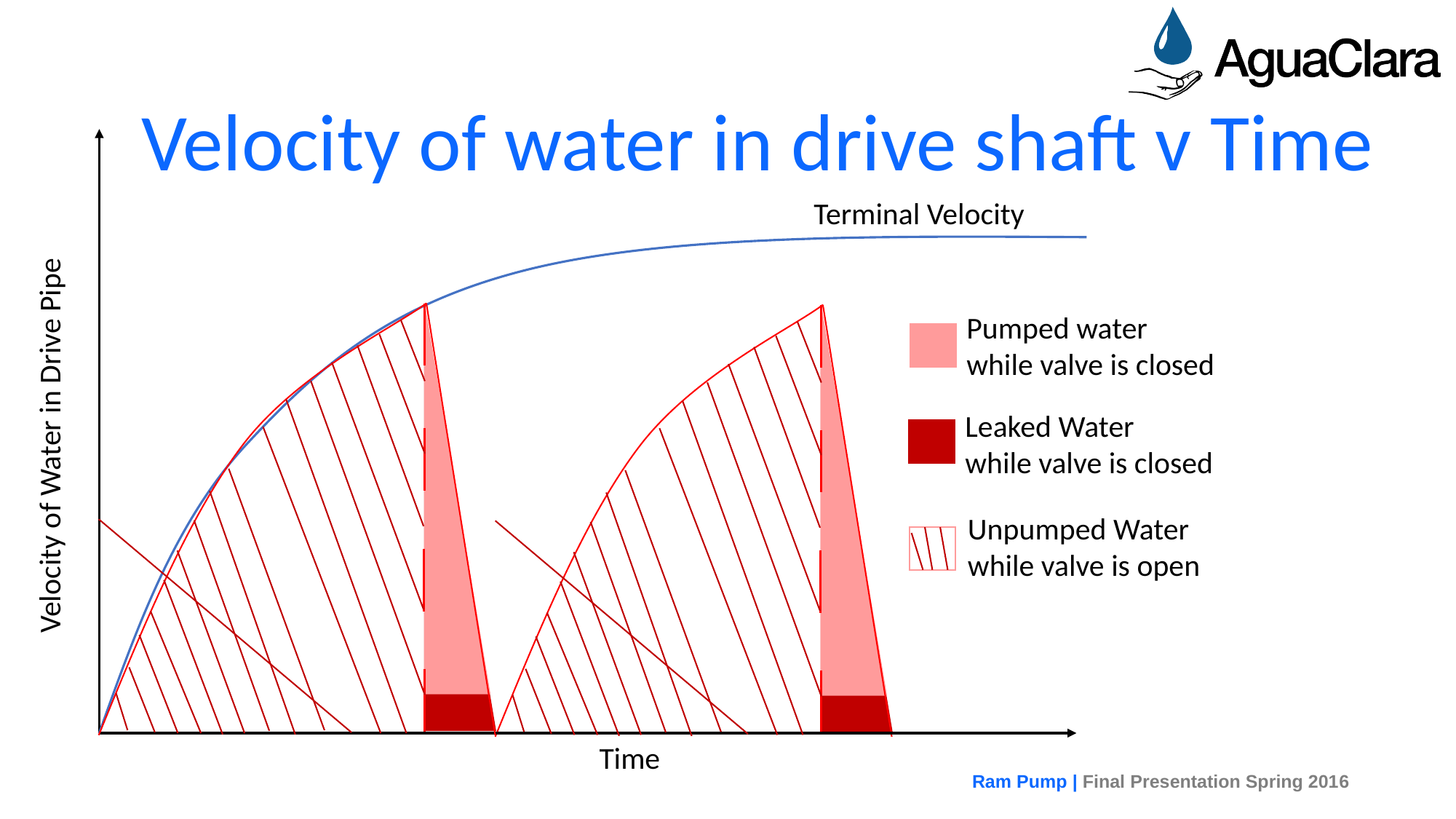

Velocity of water in drive shaft v Time
Terminal Velocity

Pumped water
while valve is closed

Leaked Water
while valve is closed

Velocity of Water in Drive Pipe
Unpumped Water
while valve is open

Time
Ram Pump | Final Presentation Spring 2016